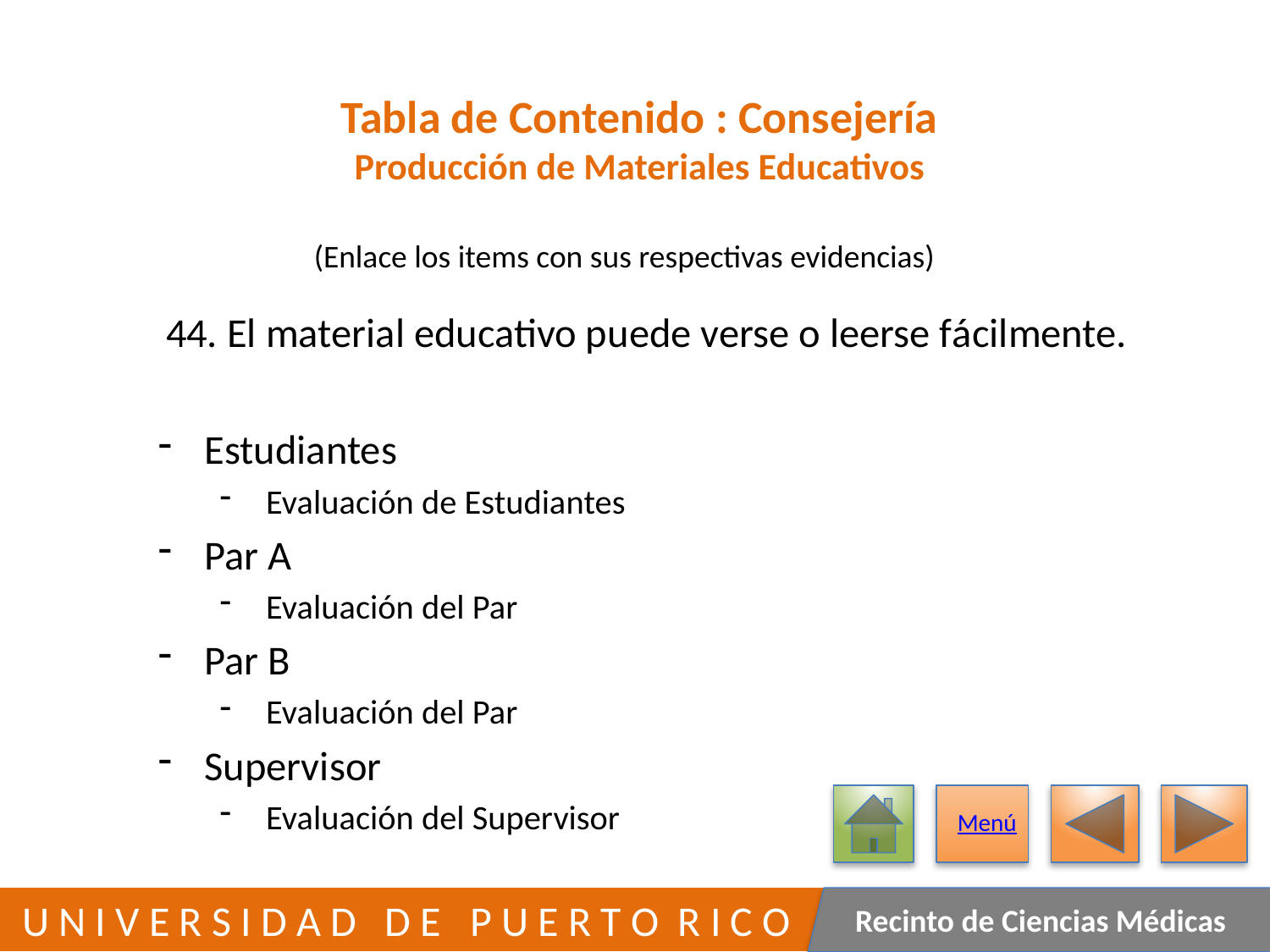

# Tabla de Contenido : Consejería Producción de Materiales Educativos
(Enlace los items con sus respectivas evidencias)
	44. El material educativo puede verse o leerse fácilmente.

Estudiantes
Evaluación de Estudiantes
Par A
Evaluación del Par
Par B
Evaluación del Par
Supervisor
Evaluación del Supervisor

Menú

240
 U N I V E R S I D A D   D E   P U E R T O  R I C O

Recinto de Ciencias Médicas